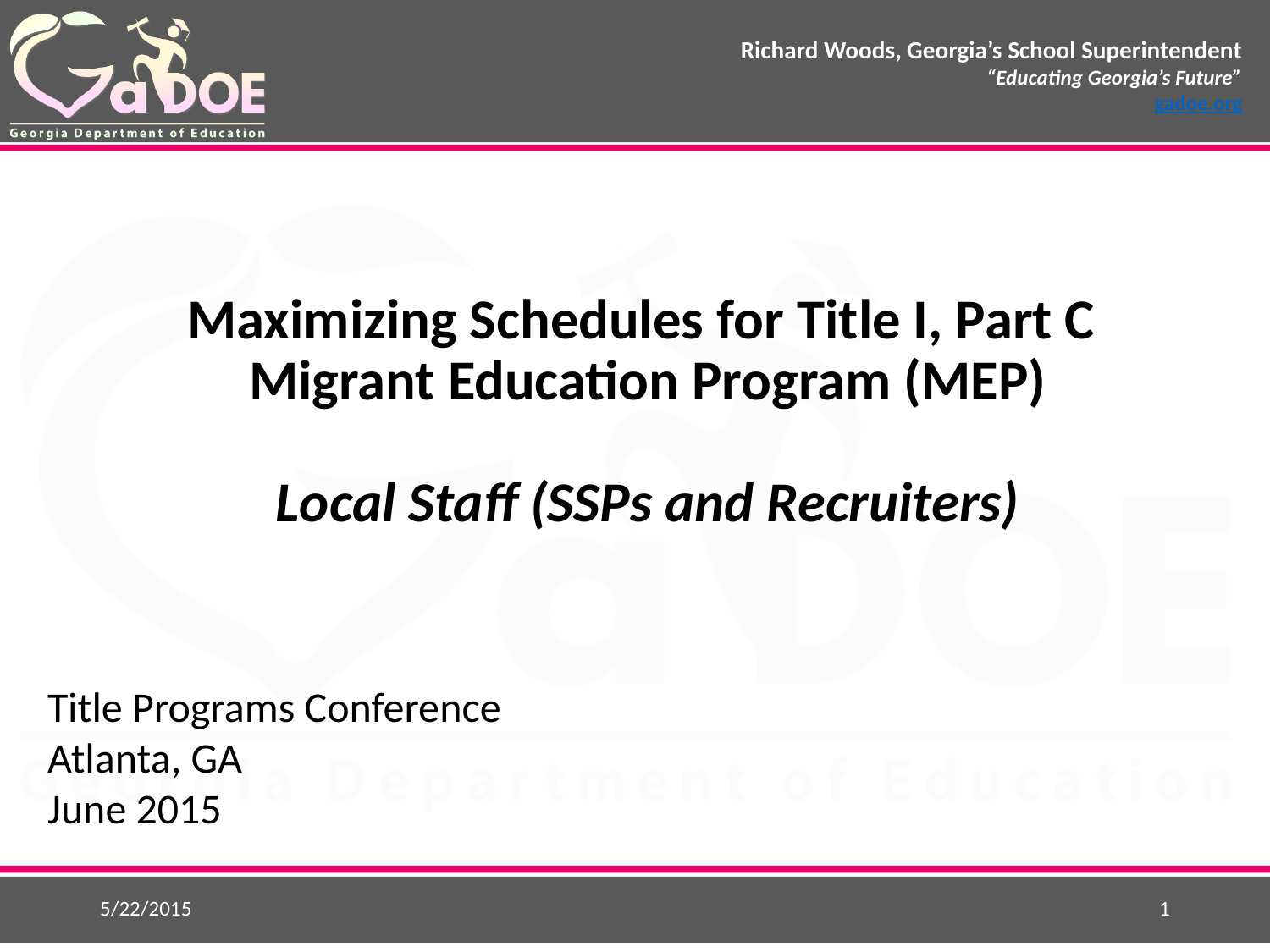

# Maximizing Schedules for Title I, Part C Migrant Education Program (MEP) Local Staff (SSPs and Recruiters)
Title Programs Conference
Atlanta, GA
June 2015
5/22/2015
1